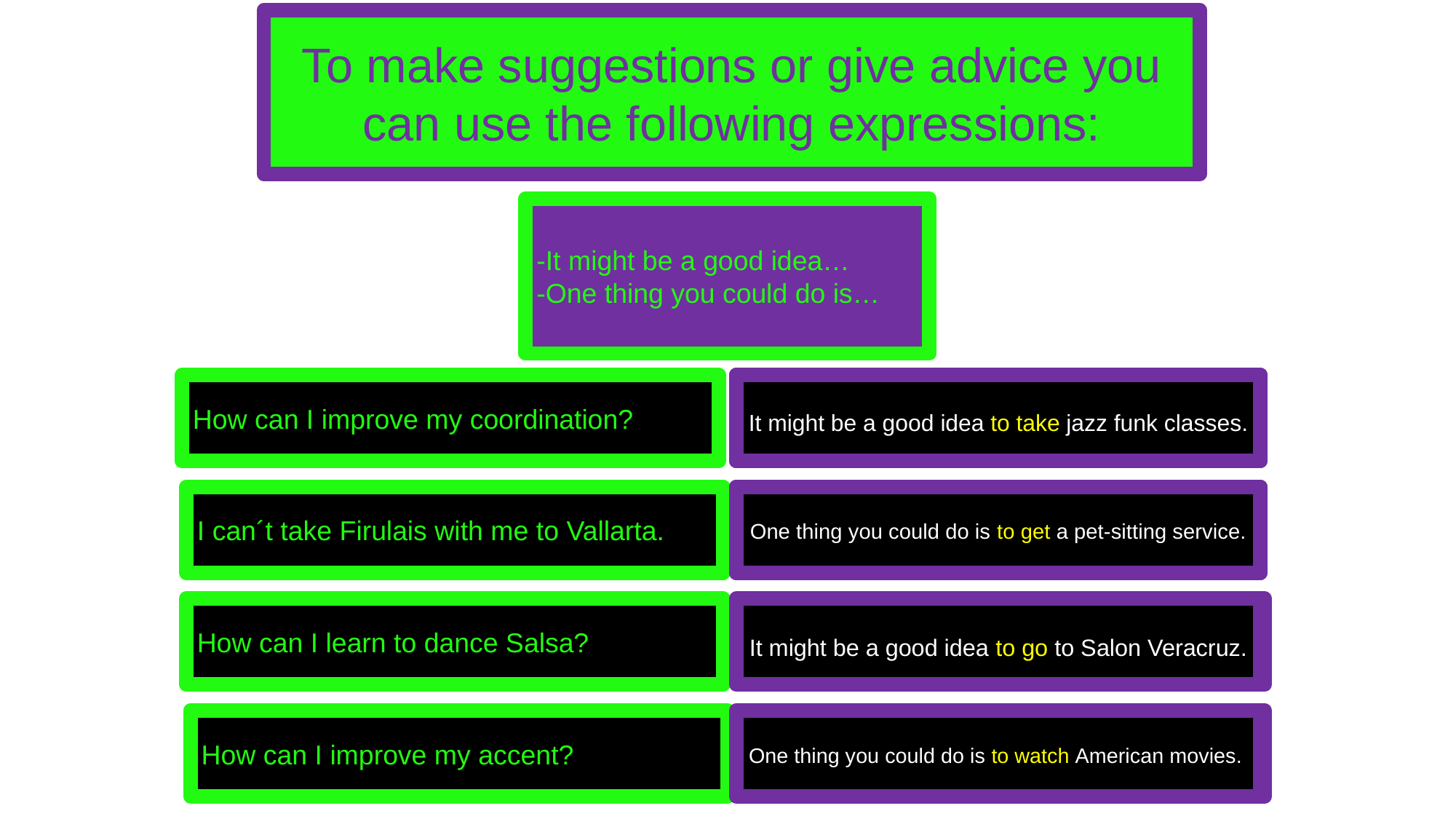

To make suggestions or give advice you can use the following expressions:
-It might be a good idea…
-One thing you could do is…
How can I improve my coordination?
 ( take jazz funk classes)

It might be a good idea to take jazz funk classes.

I can´t take Firulais with me to Vallarta.

 (get a pet-sitting service )

One thing you could do is to get a pet-sitting service.

How can I learn to dance Salsa?

It might be a good idea to go to Salon Veracruz.

 ( go to Salon Veracruz )

How can I improve my accent?

One thing you could do is to watch American movies.

 (watch American movies)